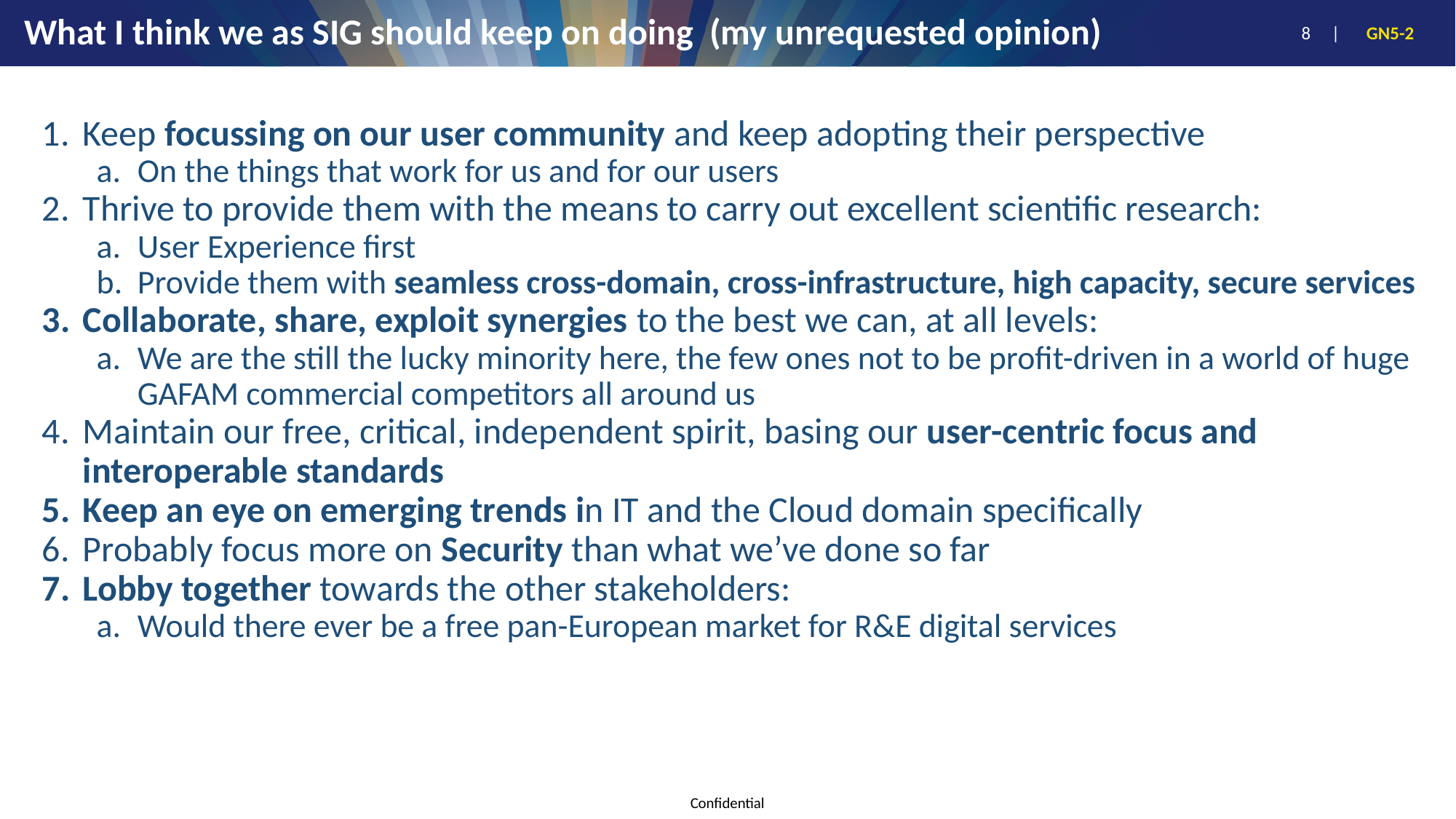

# What I think we as SIG should keep on doing  (my unrequested opinion)
Keep focussing on our user community and keep adopting their perspective
On the things that work for us and for our users
Thrive to provide them with the means to carry out excellent scientific research:
User Experience first
Provide them with seamless cross-domain, cross-infrastructure, high capacity, secure services
Collaborate, share, exploit synergies to the best we can, at all levels:
We are the still the lucky minority here, the few ones not to be profit-driven in a world of huge GAFAM commercial competitors all around us
Maintain our free, critical, independent spirit, basing our user-centric focus and interoperable standards
Keep an eye on emerging trends in IT and the Cloud domain specifically
Probably focus more on Security than what we’ve done so far
Lobby together towards the other stakeholders:
Would there ever be a free pan-European market for R&E digital services
8